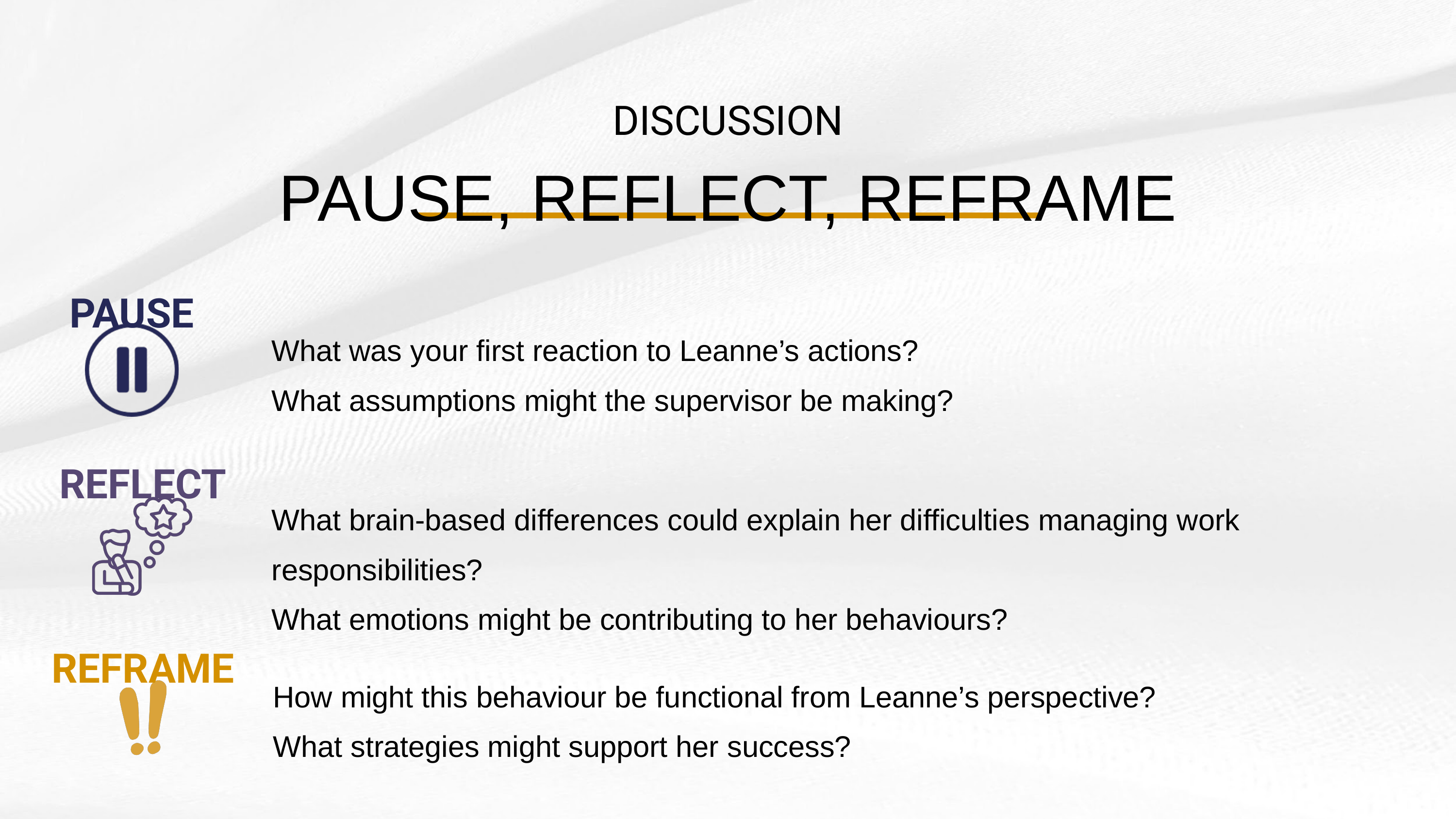

DISCUSSION
PAUSE, REFLECT, REFRAME
PAUSE
What was your first reaction to Leanne’s actions?
What assumptions might the supervisor be making?

REFLECT
What brain-based differences could explain her difficulties managing work responsibilities?
What emotions might be contributing to her behaviours?

REFRAME
How might this behaviour be functional from Leanne’s perspective?
What strategies might support her success?